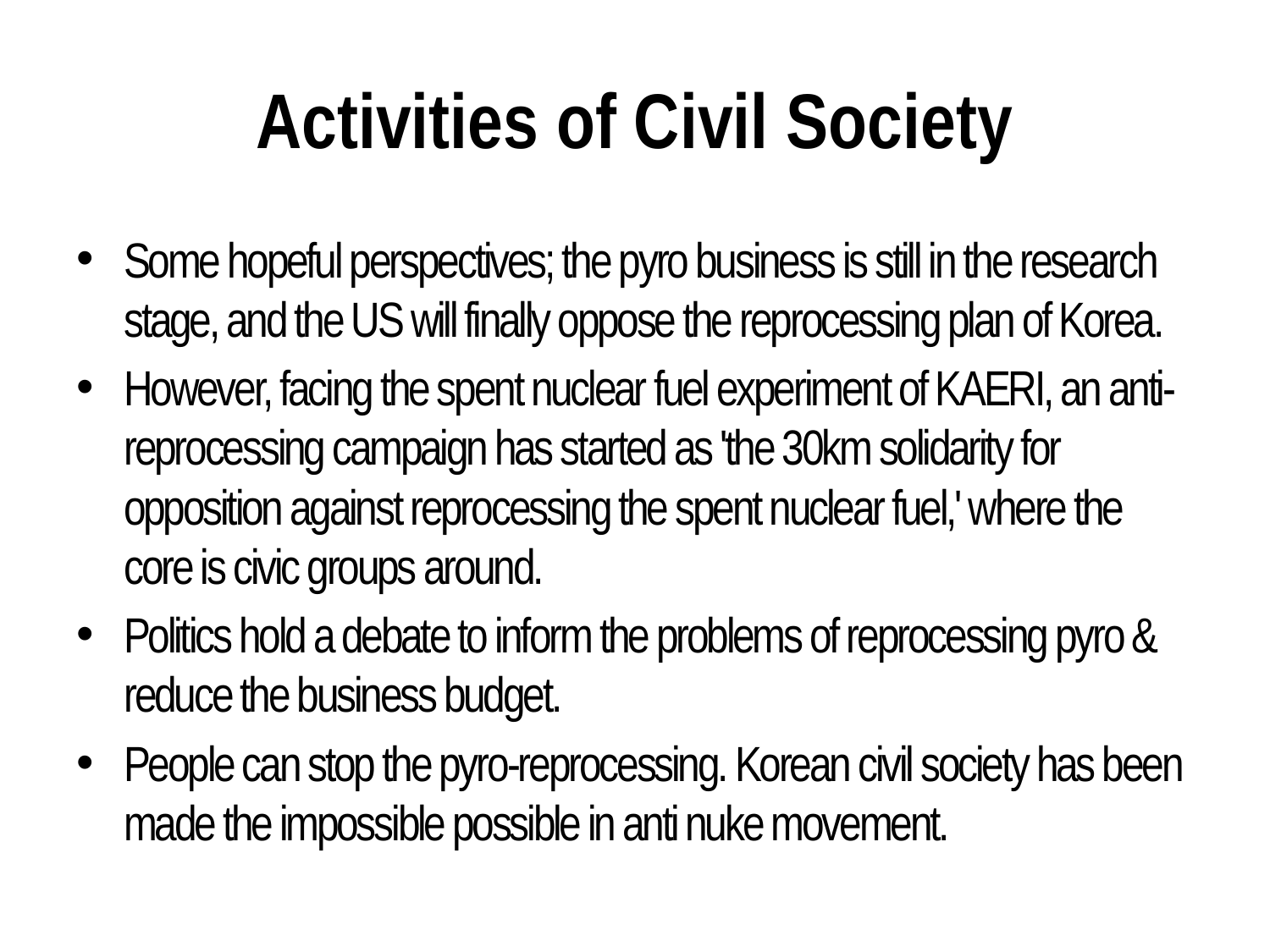

# Activities of Civil Society
Some hopeful perspectives; the pyro business is still in the research stage, and the US will finally oppose the reprocessing plan of Korea.
However, facing the spent nuclear fuel experiment of KAERI, an anti-reprocessing campaign has started as 'the 30km solidarity for opposition against reprocessing the spent nuclear fuel,' where the core is civic groups around.
Politics hold a debate to inform the problems of reprocessing pyro & reduce the business budget.
People can stop the pyro-reprocessing. Korean civil society has been made the impossible possible in anti nuke movement.